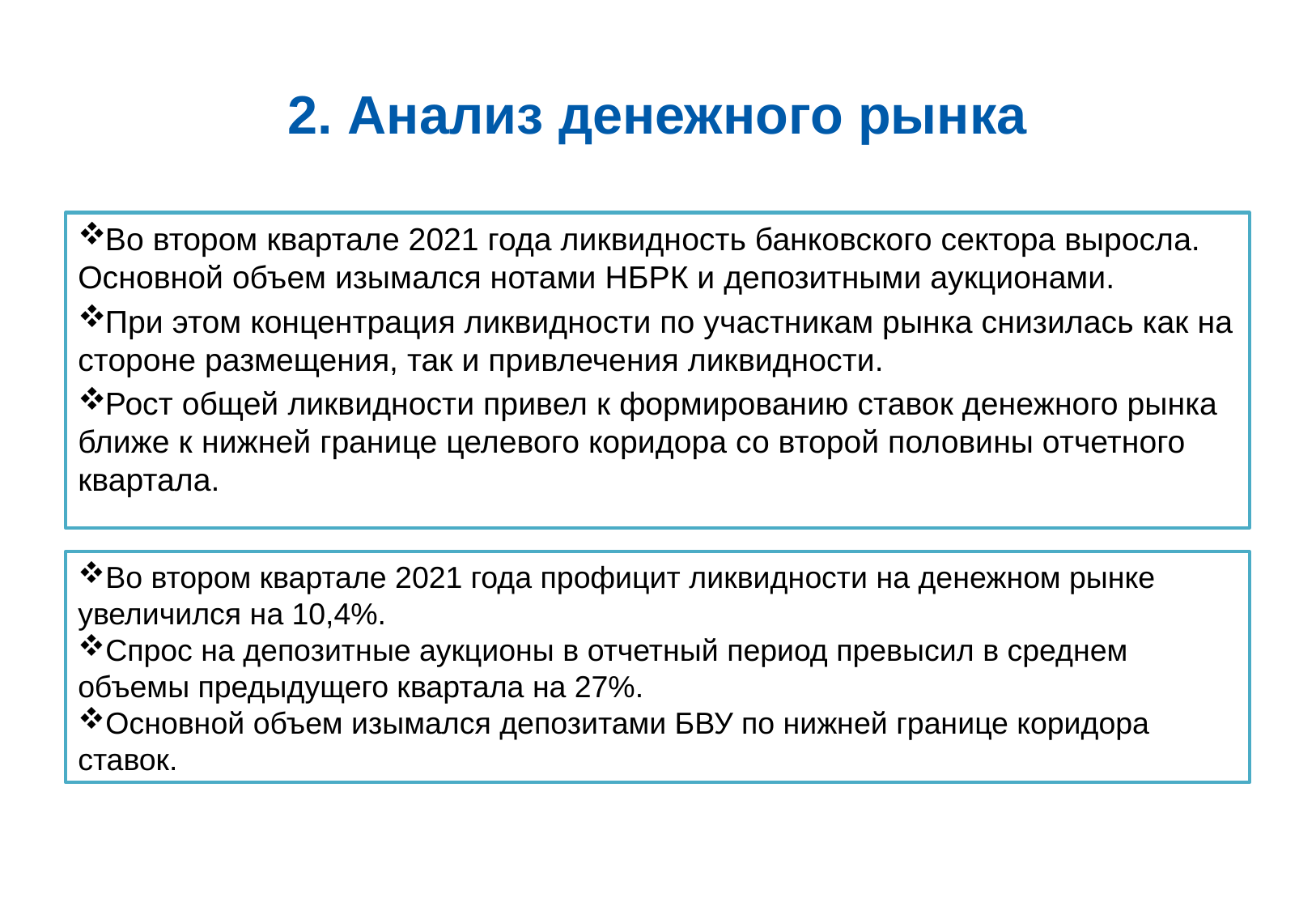

# 2. Анализ денежного рынка
Во втором квартале 2021 года ликвидность банковского сектора выросла. Основной объем изымался нотами НБРК и депозитными аукционами.
При этом концентрация ликвидности по участникам рынка снизилась как на стороне размещения, так и привлечения ликвидности.
Рост общей ликвидности привел к формированию ставок денежного рынка ближе к нижней границе целевого коридора со второй половины отчетного квартала.
Во втором квартале 2021 года профицит ликвидности на денежном рынке увеличился на 10,4%.
Спрос на депозитные аукционы в отчетный период превысил в среднем объемы предыдущего квартала на 27%.
Основной объем изымался депозитами БВУ по нижней границе коридора ставок.